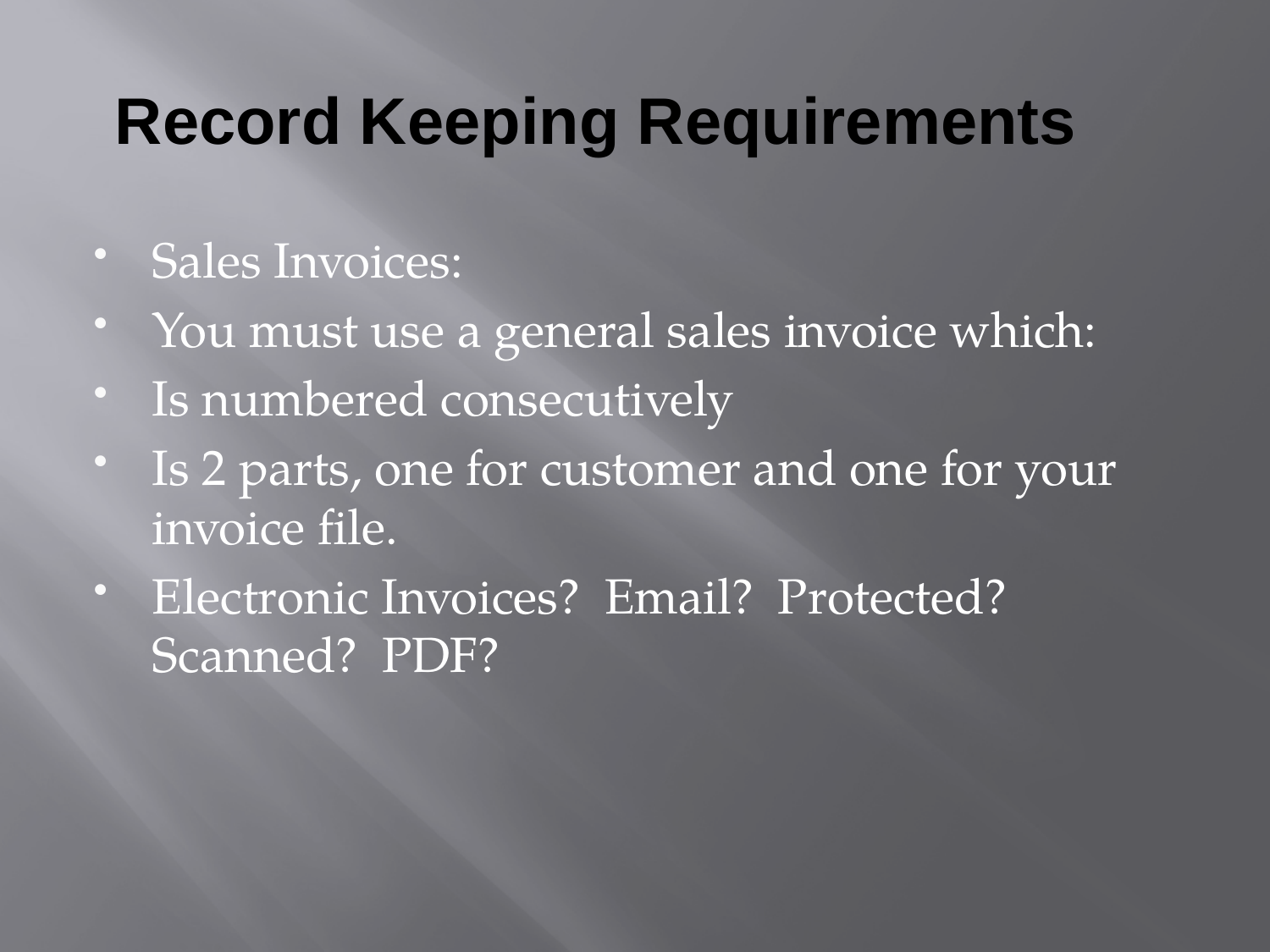

# Record Keeping Requirements
Sales Invoices:
You must use a general sales invoice which:
Is numbered consecutively
Is 2 parts, one for customer and one for your invoice file.
Electronic Invoices?  Email?  Protected? Scanned?  PDF?